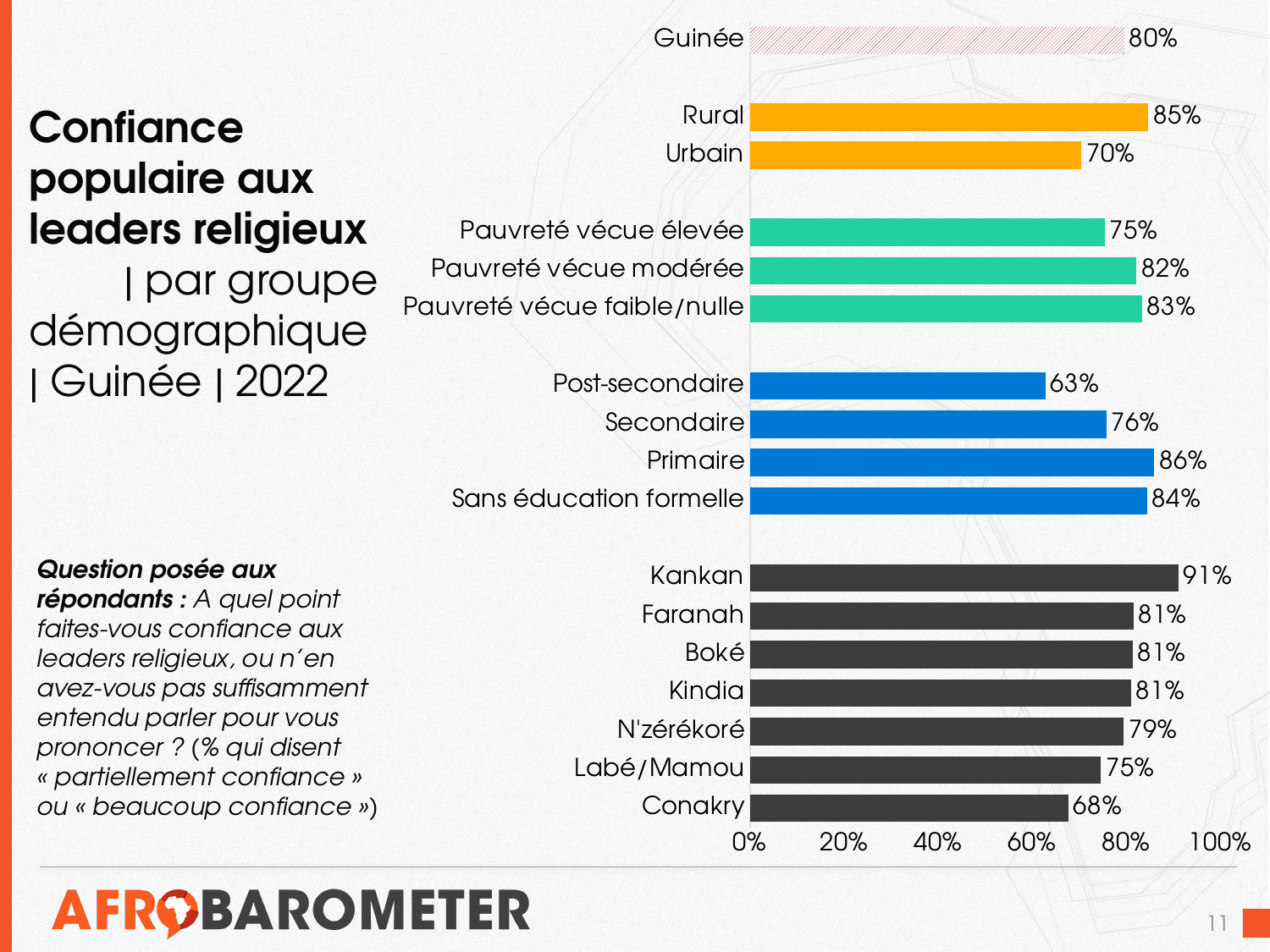

### Chart

| Category |  |
|---|---|
| Conakry | 0.6772486772486772 |
| Labé/Mamou | 0.7461928934010154 |
| N'zérékoré | 0.7944444444444443 |
| Kindia | 0.8100558659217877 |
| Boké | 0.8130081300813008 |
| Faranah | 0.8148148148148143 |
| Kankan | 0.9111111111111111 |
|  | None |
| Sans éducation formelle | 0.8442211055276383 |
| Primaire | 0.8595505617977528 |
| Secondaire | 0.757201646090535 |
| Post-secondaire | 0.6284153005464481 |
|  | None |
| Pauvreté vécue faible/nulle | 0.8333333333333334 |
| Pauvreté vécue modérée | 0.821505376344086 |
| Pauvreté vécue élevée | 0.7538126361655774 |
|  | None |
| Urbain | 0.7049180327868854 |
| Rural | 0.8471502590673575 |
|  | None |
| Guinée | 0.7960033305578684 |
# Confiance populaire aux leaders religieux          | par groupe démographique | Guinée | 2022
Question posée aux répondants : A quel point faites-vous confiance aux leaders religieux, ou n’en avez-vous pas suffisamment entendu parler pour vous prononcer ? (% qui disent « partiellement confiance » ou « beaucoup confiance »)
11